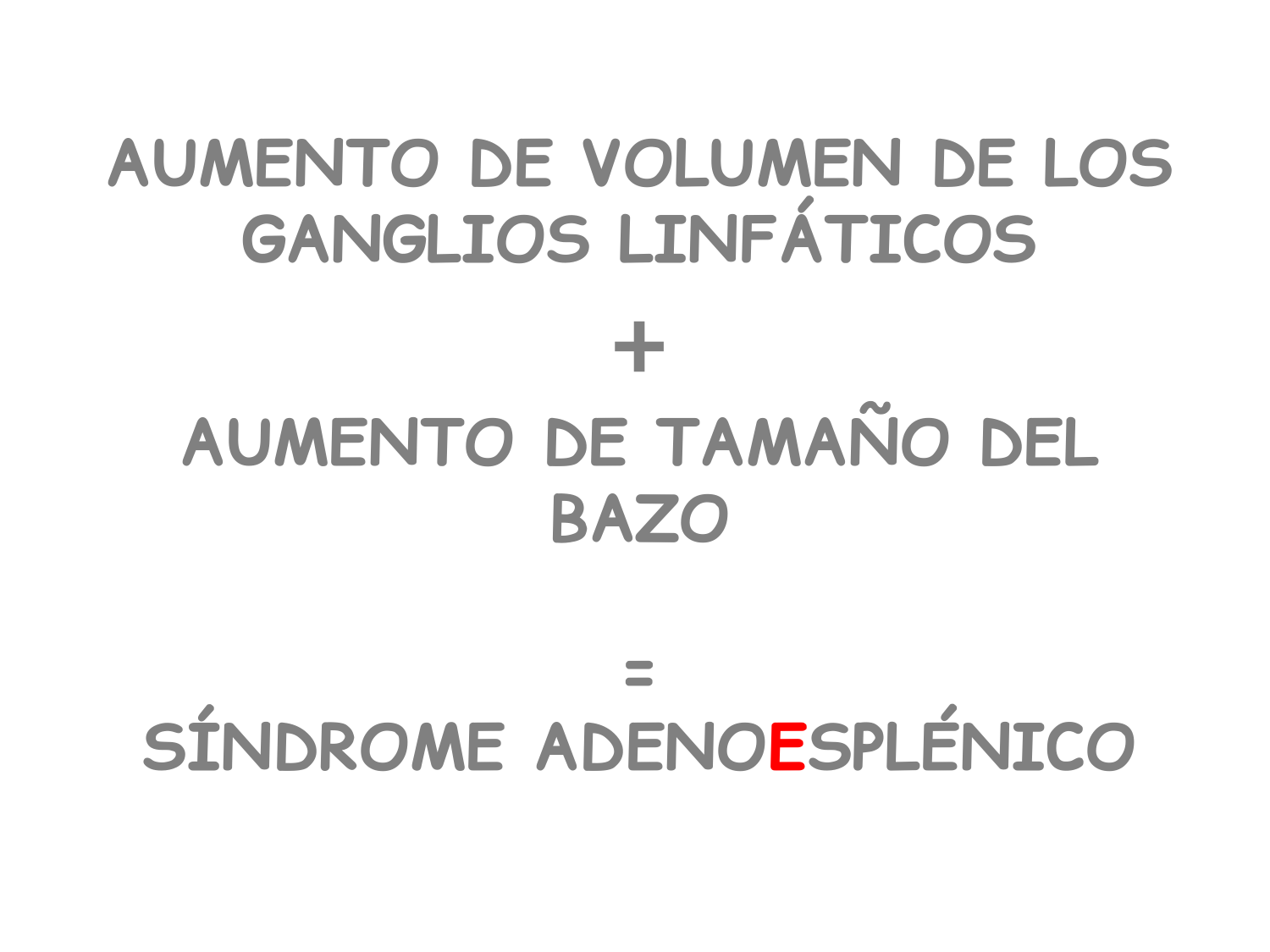

Aumento de volumen de los ganglios linfáticos
+
Aumento de tamaño del bazo

=
Síndrome adenoesplénico